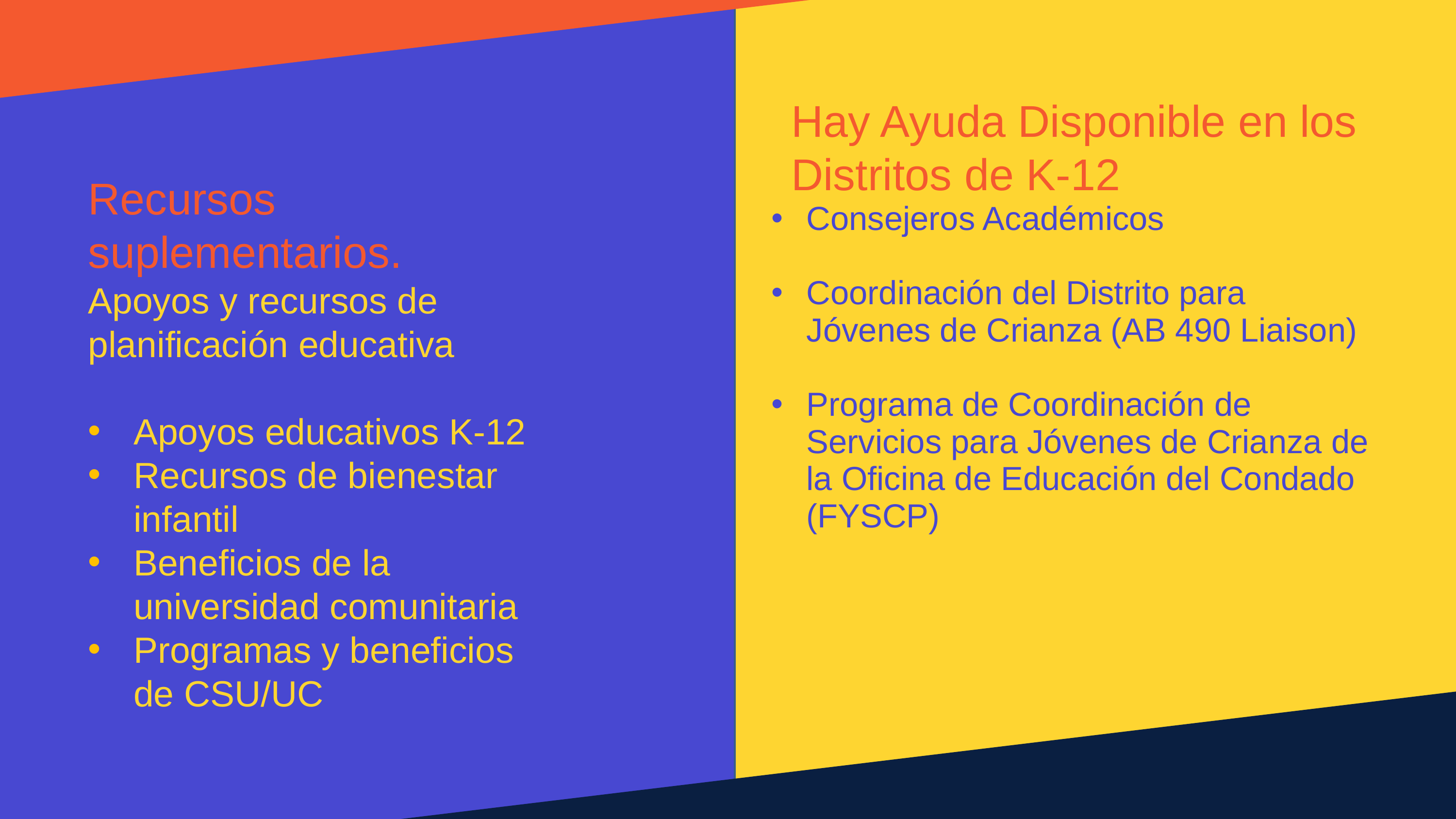

— 61
Hay Ayuda Disponible en los Distritos de K-12
Recursos suplementarios.
Apoyos y recursos de planificación educativa

Apoyos educativos K-12
Recursos de bienestar infantil
Beneficios de la universidad comunitaria
Programas y beneficios de CSU/UC
Consejeros Académicos

Coordinación del Distrito para Jóvenes de Crianza (AB 490 Liaison)

Programa de Coordinación de Servicios para Jóvenes de Crianza de la Oficina de Educación del Condado (FYSCP)